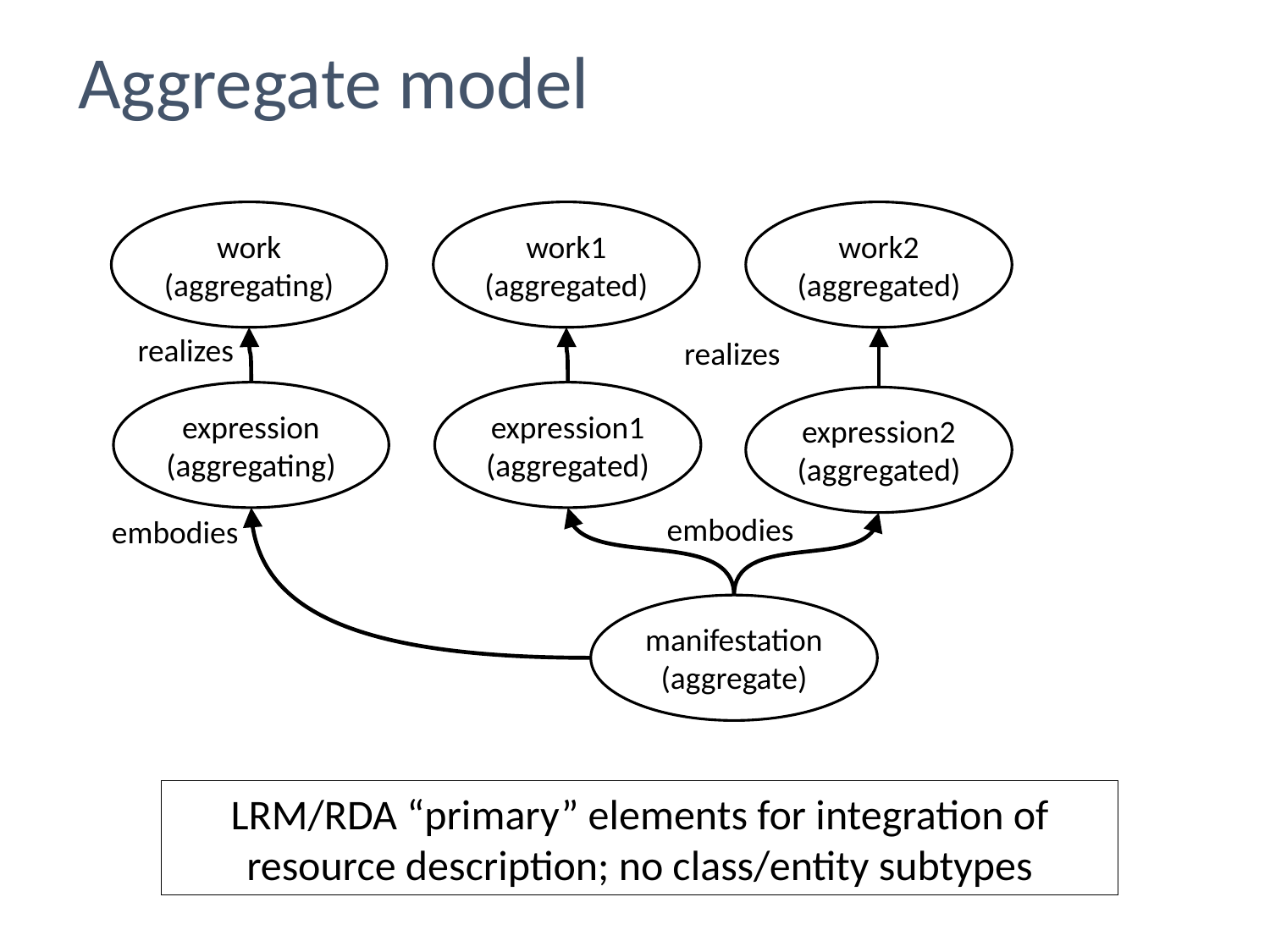

Aggregate model
work
(aggregating)
work1
(aggregated)
work2
(aggregated)
realizes
realizes
expression
(aggregating)
expression1
(aggregated)
expression2
(aggregated)
embodies
embodies
manifestation
(aggregate)
LRM/RDA “primary” elements for integration of resource description; no class/entity subtypes